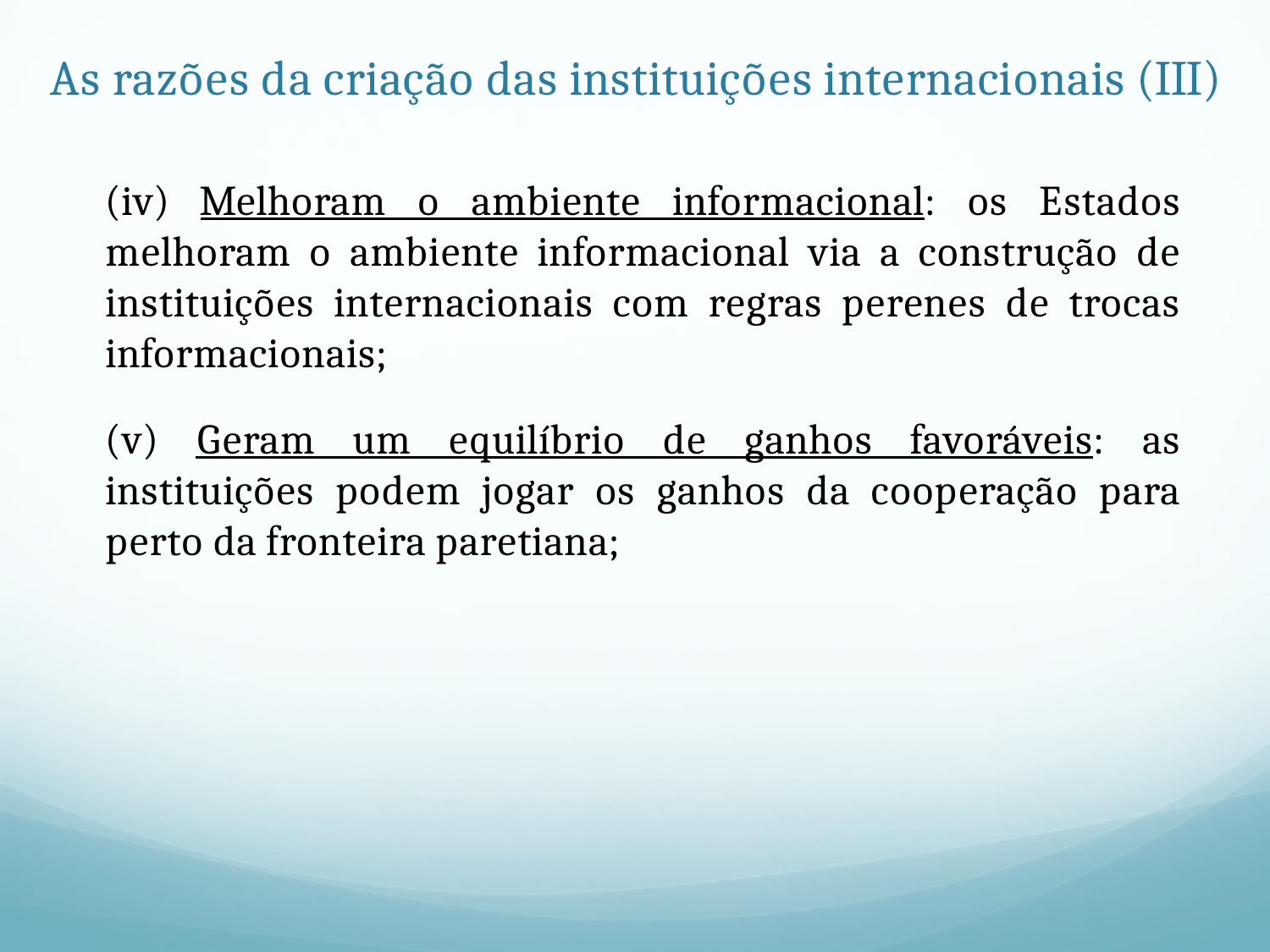

# As razões da criação das instituições internacionais (III)
(iv) Melhoram o ambiente informacional: os Estados melhoram o ambiente informacional via a construção de instituições internacionais com regras perenes de trocas informacionais;
(v) Geram um equilíbrio de ganhos favoráveis: as instituições podem jogar os ganhos da cooperação para perto da fronteira paretiana;